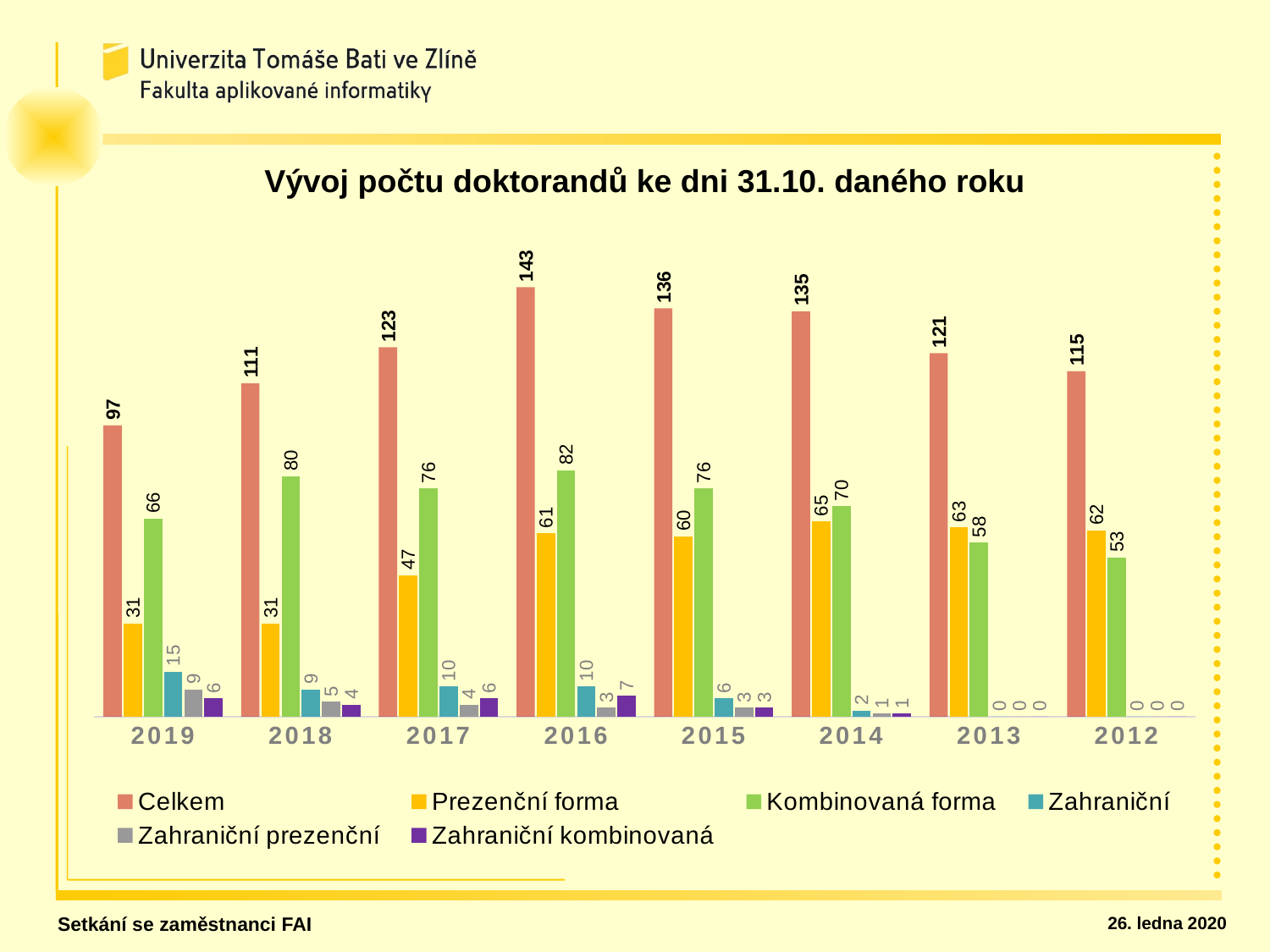

Vývoj počtu doktorandů ke dni 31.10. daného roku

### Chart

| Category | Celkem | Prezenční forma | Kombinovaná forma | Zahraniční | Zahraniční prezenční | Zahraniční kombinovaná |
|---|---|---|---|---|---|---|
| 2019 | 97.0 | 31.0 | 66.0 | 15.0 | 9.0 | 6.0 |
| 2018 | 111.0 | 31.0 | 80.0 | 9.0 | 5.0 | 4.0 |
| 2017 | 123.0 | 47.0 | 76.0 | 10.0 | 4.0 | 6.0 |
| 2016 | 143.0 | 61.0 | 82.0 | 10.0 | 3.0 | 7.0 |
| 2015 | 136.0 | 60.0 | 76.0 | 6.0 | 3.0 | 3.0 |
| 2014 | 135.0 | 65.0 | 70.0 | 2.0 | 1.0 | 1.0 |
| 2013 | 121.0 | 63.0 | 58.0 | 0.0 | 0.0 | 0.0 |
| 2012 | 115.0 | 62.0 | 53.0 | 0.0 | 0.0 | 0.0 |
Setkání se zaměstnanci FAI
26. ledna 2020